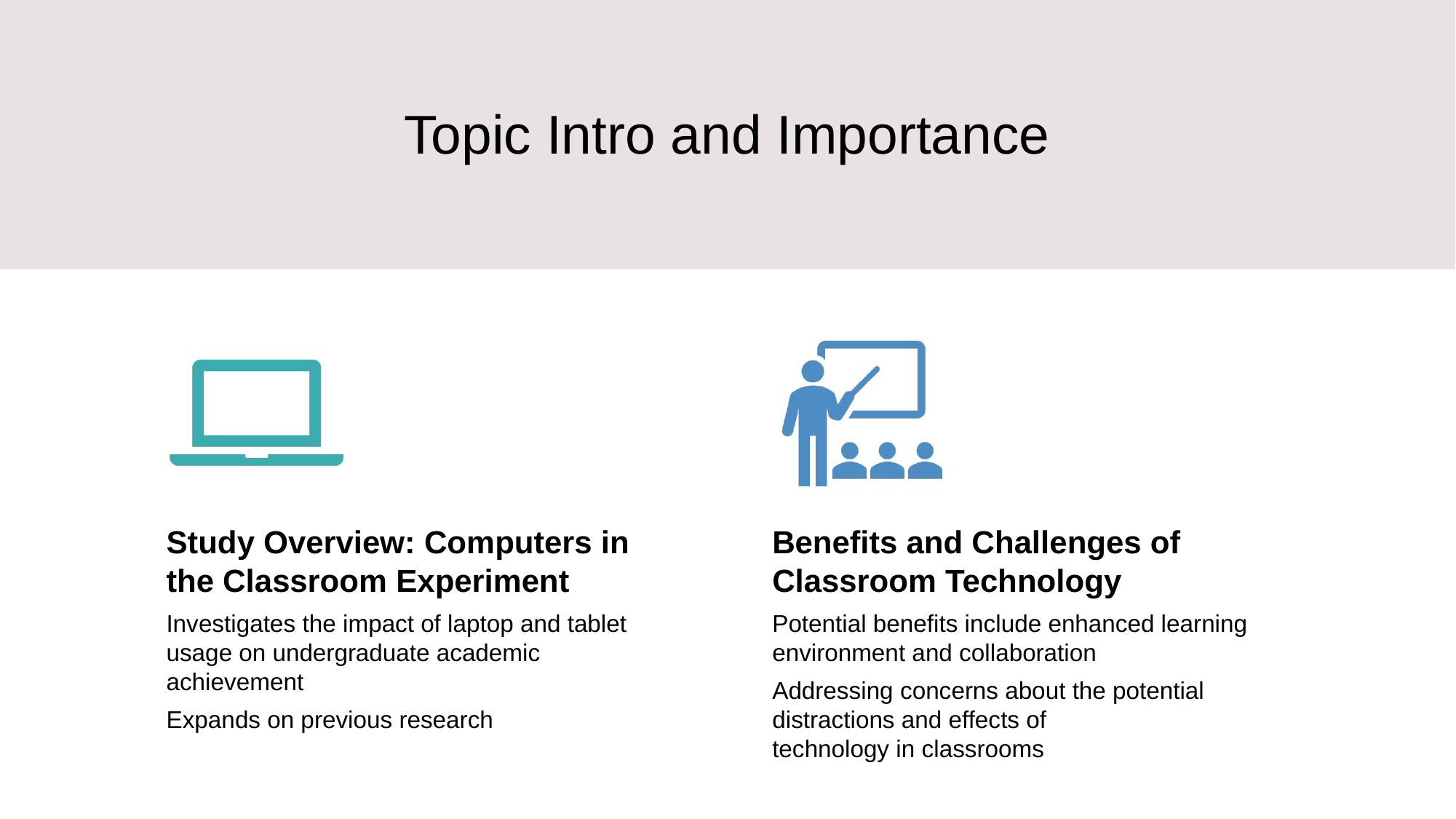

# Topic Intro and Importance

Study Overview: Computers in the Classroom Experiment
Investigates the impact of laptop and tablet usage on undergraduate academic achievement
Expands on previous research
Benefits and Challenges of Classroom Technology
Potential benefits include enhanced learning environment and collaboration
Addressing concerns about the potential distractions and effects of technology in classrooms